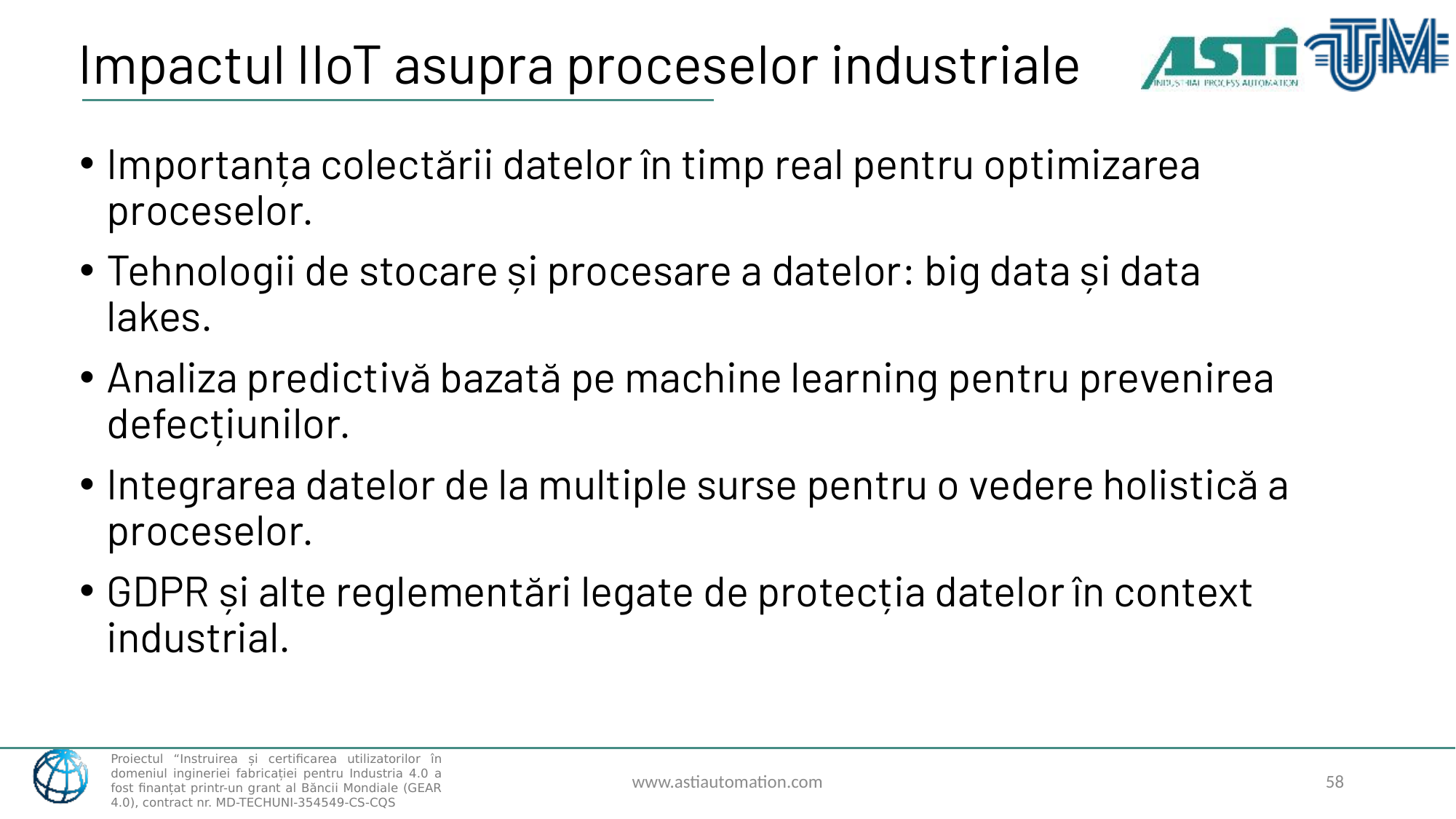

# Impactul IIoT asupra proceselor industriale
Importanța colectării datelor în timp real pentru optimizarea proceselor.
Tehnologii de stocare și procesare a datelor: big data și data lakes.
Analiza predictivă bazată pe machine learning pentru prevenirea defecțiunilor.
Integrarea datelor de la multiple surse pentru o vedere holistică a proceselor.
GDPR și alte reglementări legate de protecția datelor în context industrial.
www.astiautomation.com
58